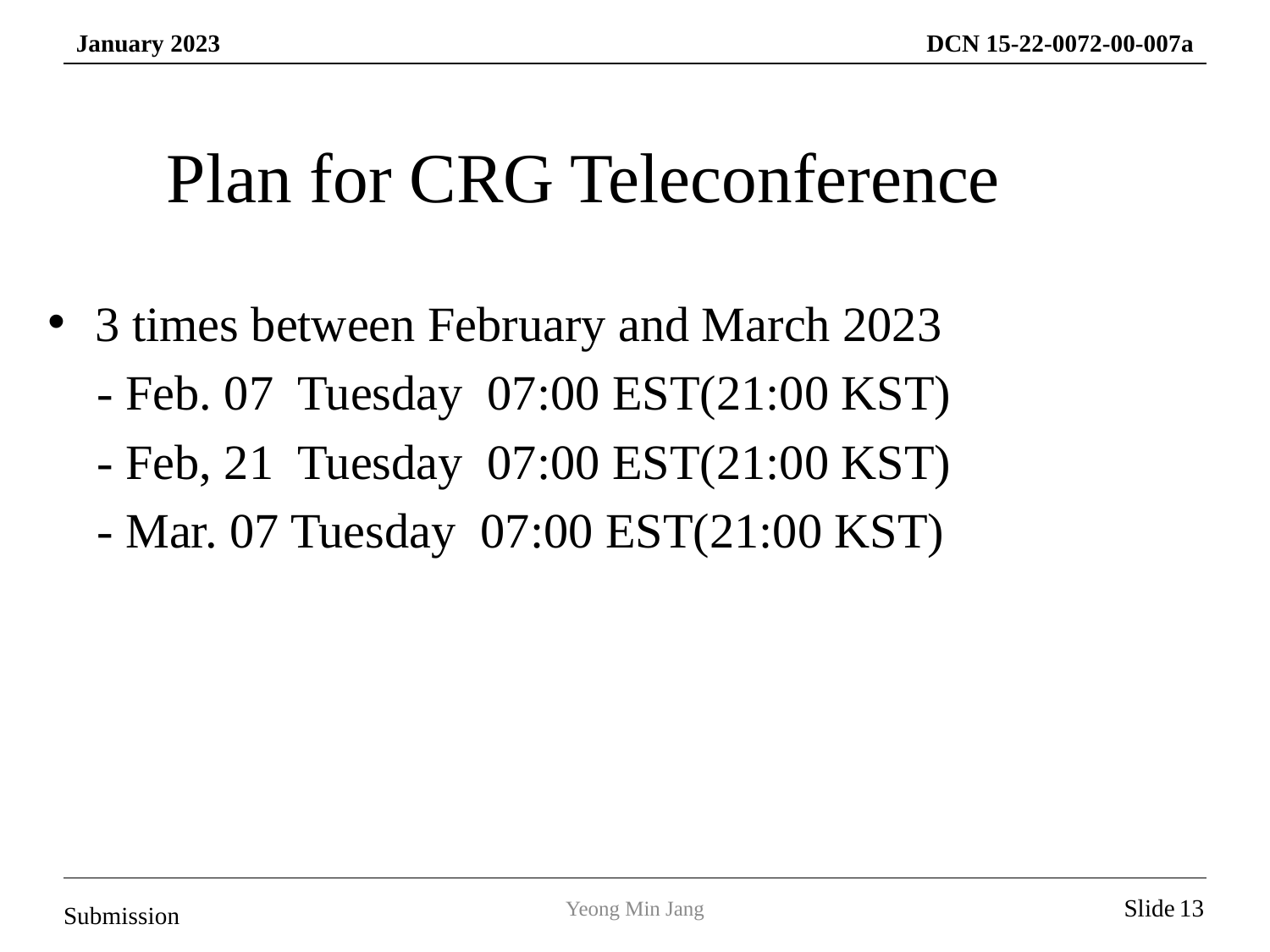

# Plan for CRG Teleconference
3 times between February and March 2023
    - Feb. 07  Tuesday  07:00 EST(21:00 KST)
    - Feb, 21  Tuesday  07:00 EST(21:00 KST)
    - Mar. 07 Tuesday  07:00 EST(21:00 KST)